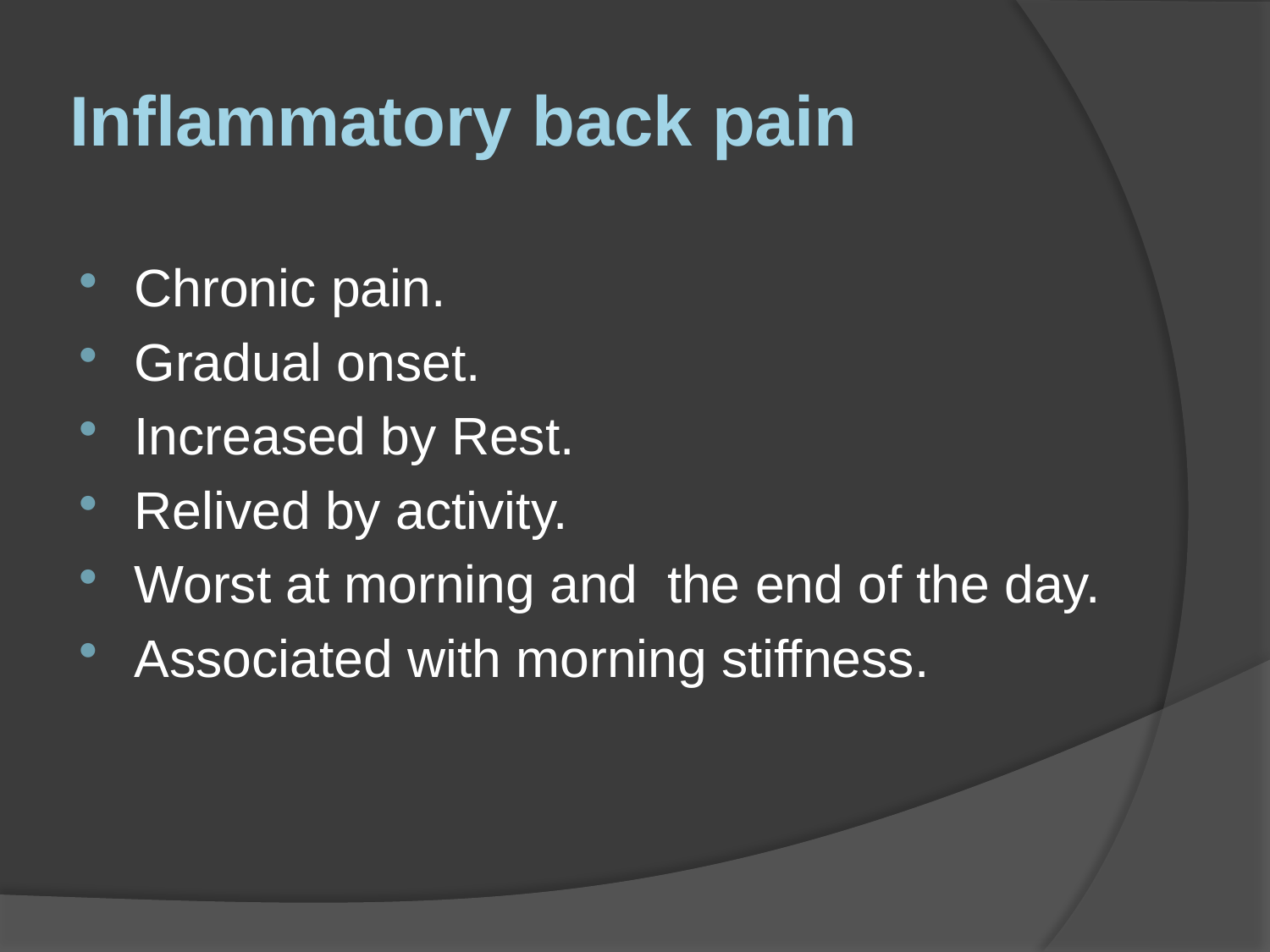

# Inflammatory back pain
Chronic pain.
Gradual onset.
Increased by Rest.
Relived by activity.
Worst at morning and  the end of the day.
Associated with morning stiffness.